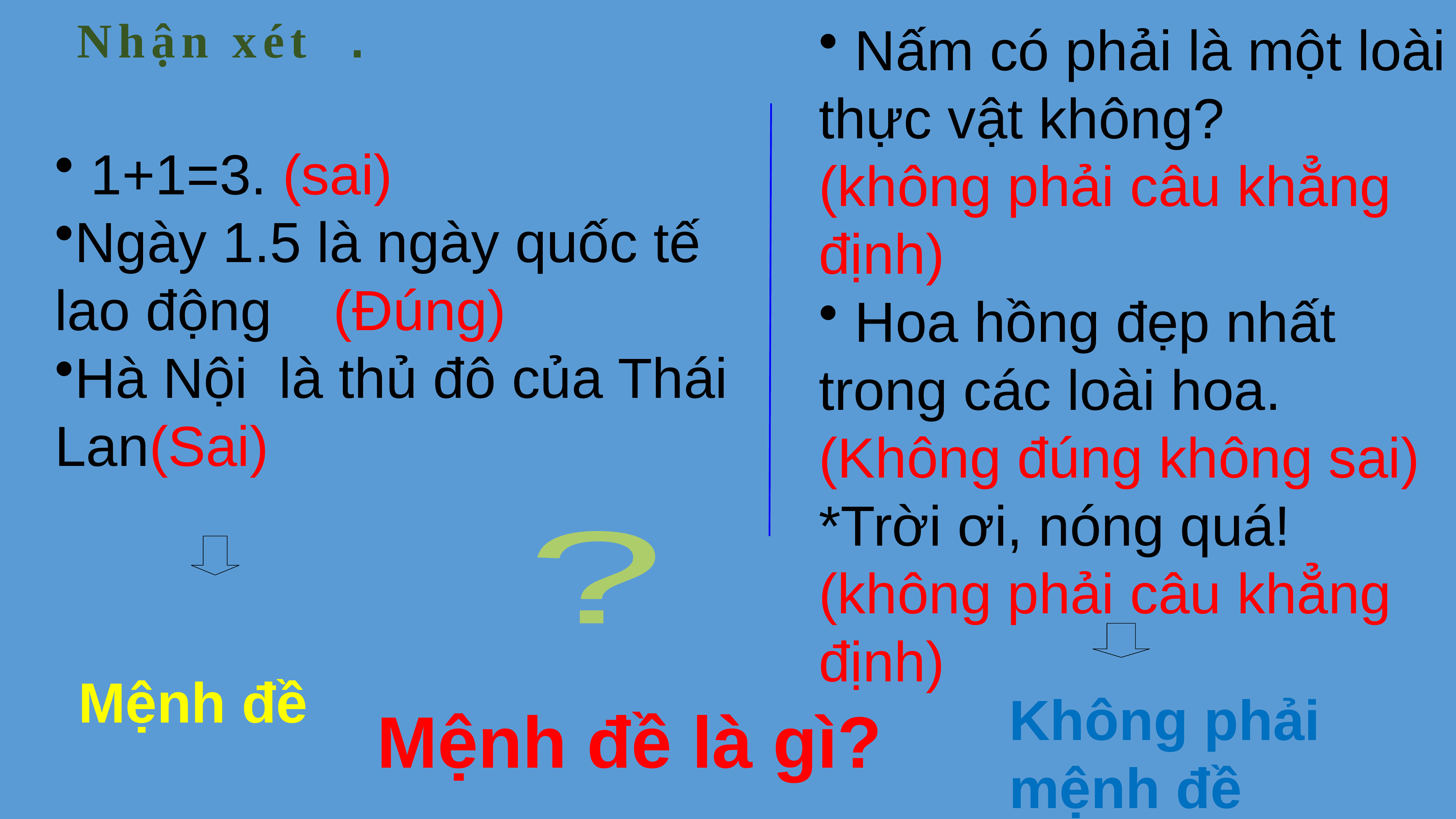

Nấm có phải là một loài thực vật không?
(không phải câu khẳng định)
 Hoa hồng đẹp nhất trong các loài hoa.
(Không đúng không sai)
*Trời ơi, nóng quá! (không phải câu khẳng định)

Nhận xét  .

 1+1=3. (sai)
Ngày 1.5 là ngày quốc tế lao động    (Đúng)
Hà Nội  là thủ đô của Thái Lan(Sai)
?

   Mệnh đề

Không phải mệnh đề
Mệnh đề là gì?